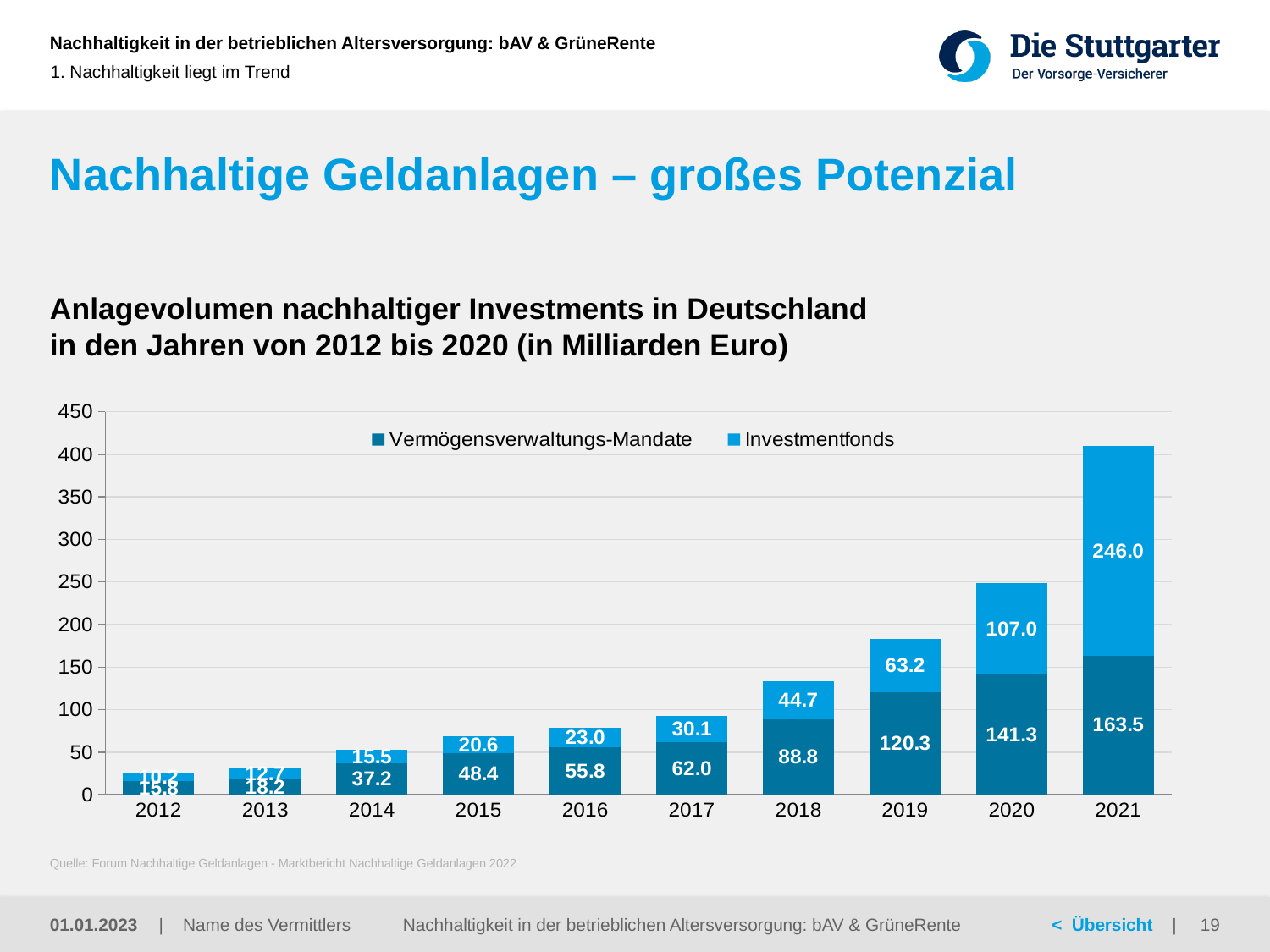

1. Nachhaltigkeit liegt im Trend
# Nachhaltige Geldanlagen – großes Potenzial
Anlagevolumen nachhaltiger Investments in Deutschland
in den Jahren von 2012 bis 2020 (in Milliarden Euro)

### Chart

| Category | Vermögensverwaltungs-Mandate | Investmentfonds |
|---|---|---|
| 2012 | 15.8 | 10.2 |
| 2013 | 18.2 | 12.7 |
| 2014 | 37.2 | 15.5 |
| 2015 | 48.4 | 20.6 |
| 2016 | 55.8 | 23.0 |
| 2017 | 62.0 | 30.1 |
| 2018 | 88.8 | 44.7 |
| 2019 | 120.3 | 63.2 |
| 2020 | 141.3 | 107.0 |
| 2021 | 163.5 | 246.0 |
Quelle: Forum Nachhaltige Geldanlagen - Marktbericht Nachhaltige Geldanlagen 2022
Nachhaltigkeit in der betrieblichen Altersversorgung: bAV & GrüneRente
01.01.2023
19